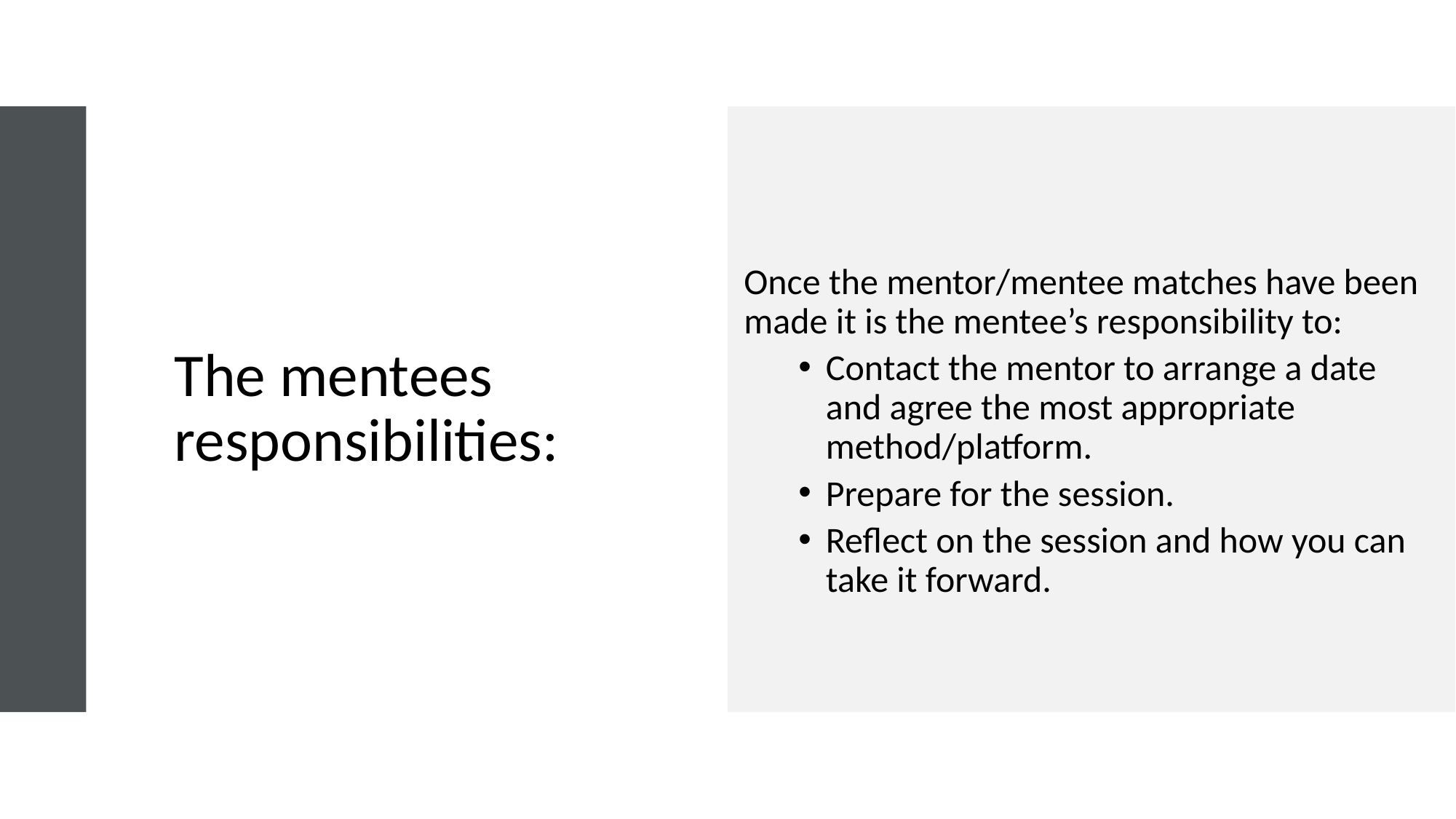

# The mentees responsibilities:
Once the mentor/mentee matches have been made it is the mentee’s responsibility to:
Contact the mentor to arrange a date and agree the most appropriate method/platform.
Prepare for the session.
Reflect on the session and how you can take it forward.